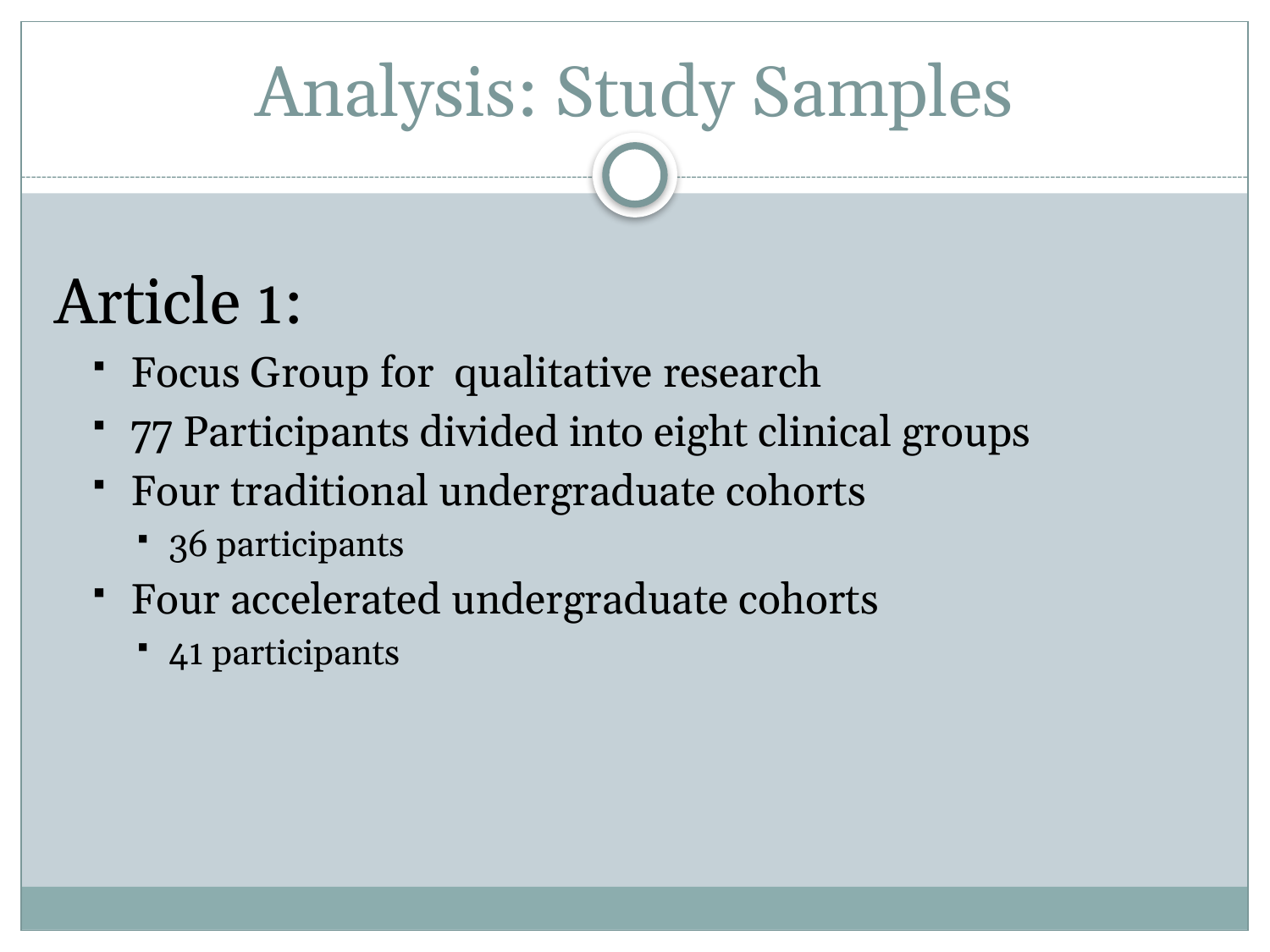

# Analysis: Study Samples
Article 1:
Focus Group for  qualitative research
77 Participants divided into eight clinical groups
Four traditional undergraduate cohorts
36 participants
Four accelerated undergraduate cohorts
41 participants